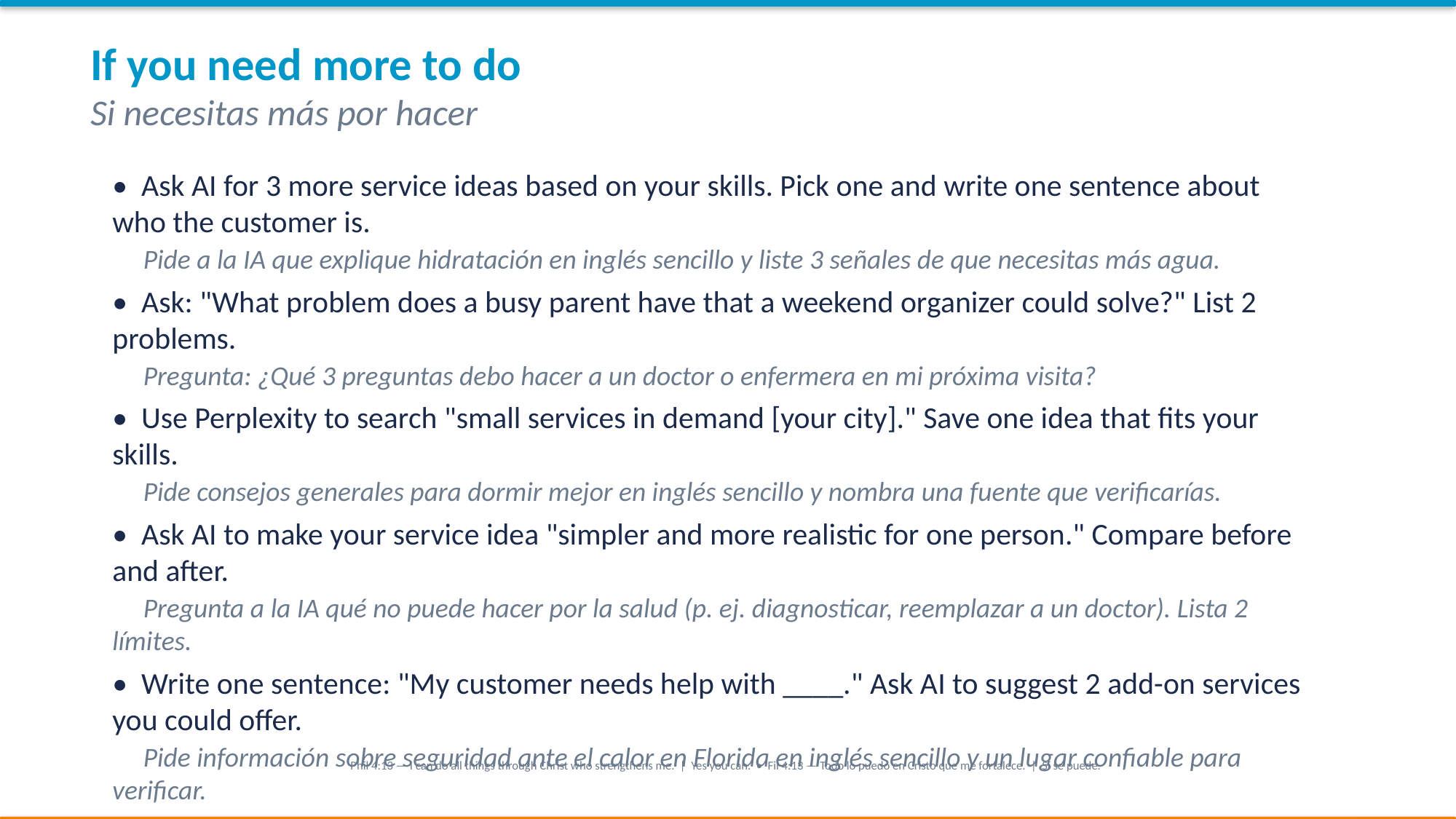

If you need more to do
Si necesitas más por hacer
•  Ask AI for 3 more service ideas based on your skills. Pick one and write one sentence about who the customer is.
     Pide a la IA que explique hidratación en inglés sencillo y liste 3 señales de que necesitas más agua.
•  Ask: "What problem does a busy parent have that a weekend organizer could solve?" List 2 problems.
     Pregunta: ¿Qué 3 preguntas debo hacer a un doctor o enfermera en mi próxima visita?
•  Use Perplexity to search "small services in demand [your city]." Save one idea that fits your skills.
     Pide consejos generales para dormir mejor en inglés sencillo y nombra una fuente que verificarías.
•  Ask AI to make your service idea "simpler and more realistic for one person." Compare before and after.
     Pregunta a la IA qué no puede hacer por la salud (p. ej. diagnosticar, reemplazar a un doctor). Lista 2 límites.
•  Write one sentence: "My customer needs help with ____." Ask AI to suggest 2 add-on services you could offer.
     Pide información sobre seguridad ante el calor en Florida en inglés sencillo y un lugar confiable para verificar.
Phil 4:13 — I can do all things through Christ who strengthens me.  |  Yes you can.  •  Fil 4:13 — Todo lo puedo en Cristo que me fortalece.  |  Sí se puede.